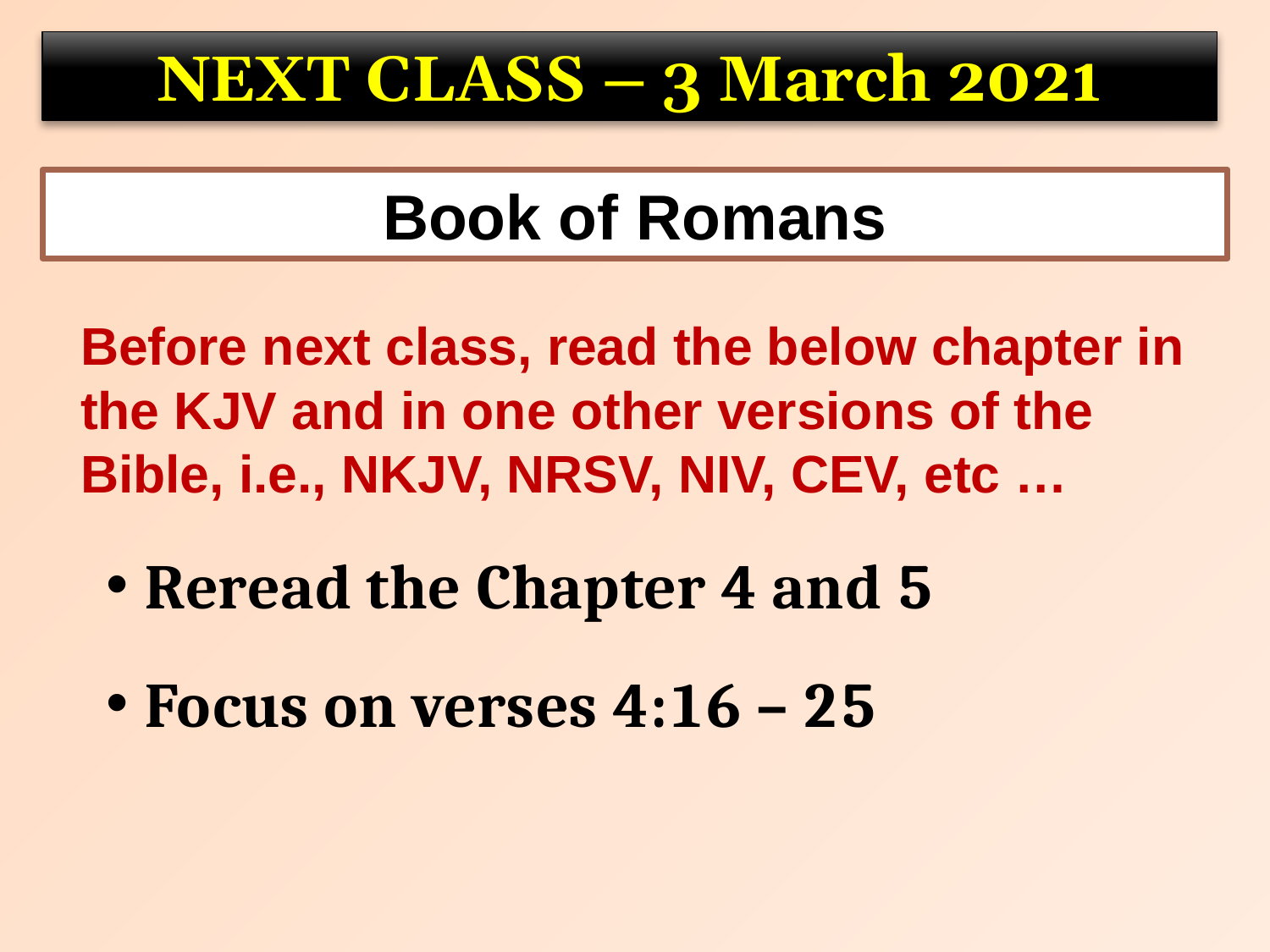

NEXT CLASS – 3 March 2021
Book of Romans
	Before next class, read the below chapter in the KJV and in one other versions of the Bible, i.e., NKJV, NRSV, NIV, CEV, etc …
Reread the Chapter 4 and 5
Focus on verses 4:16 – 25